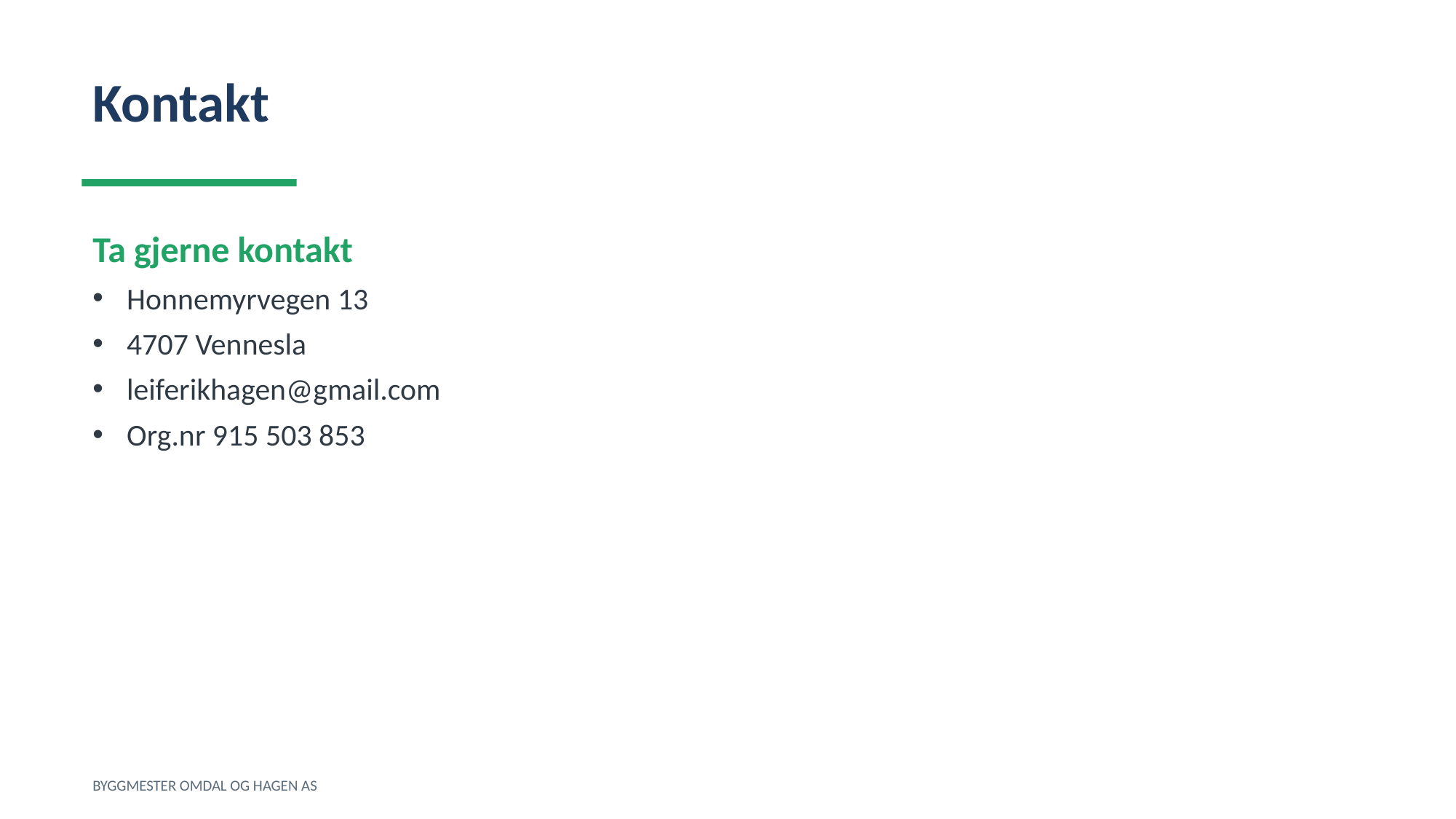

Kontakt

Ta gjerne kontakt
Honnemyrvegen 13
4707 Vennesla
leiferikhagen@gmail.com
Org.nr 915 503 853
BYGGMESTER OMDAL OG HAGEN AS